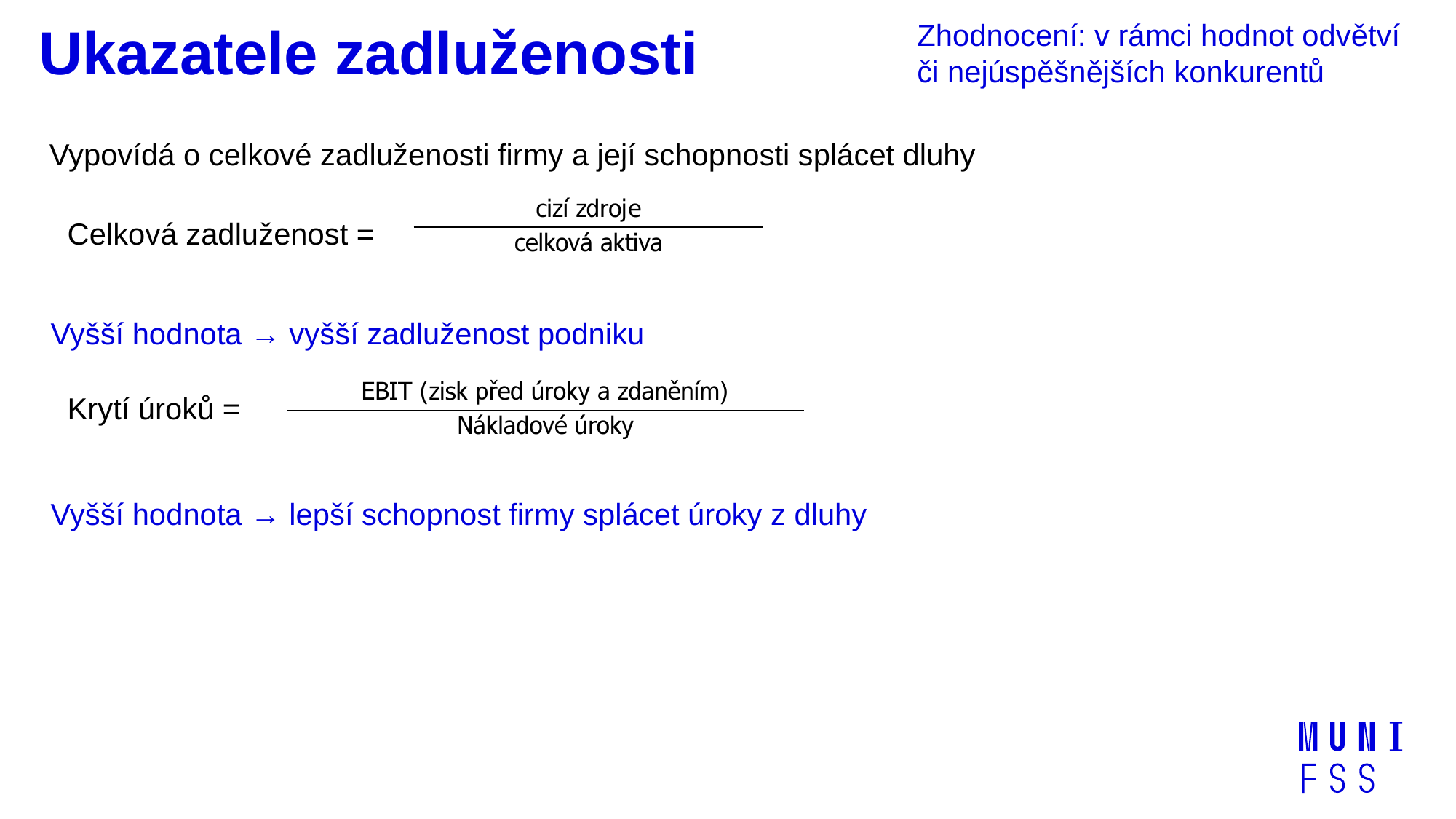

Zhodnocení: v rámci hodnot odvětví či nejúspěšnějších konkurentů

# Ukazatele zadluženosti
Vypovídá o celkové zadluženosti firmy a její schopnosti splácet dluhy
| cizí zdroje |
| --- |
| celková aktiva |
Celková zadluženost =

Krytí úroků =

Vyšší hodnota → vyšší zadluženost podniku
| EBIT (zisk před úroky a zdaněním) |
| --- |
| Nákladové úroky |
Vyšší hodnota → lepší schopnost firmy splácet úroky z dluhy